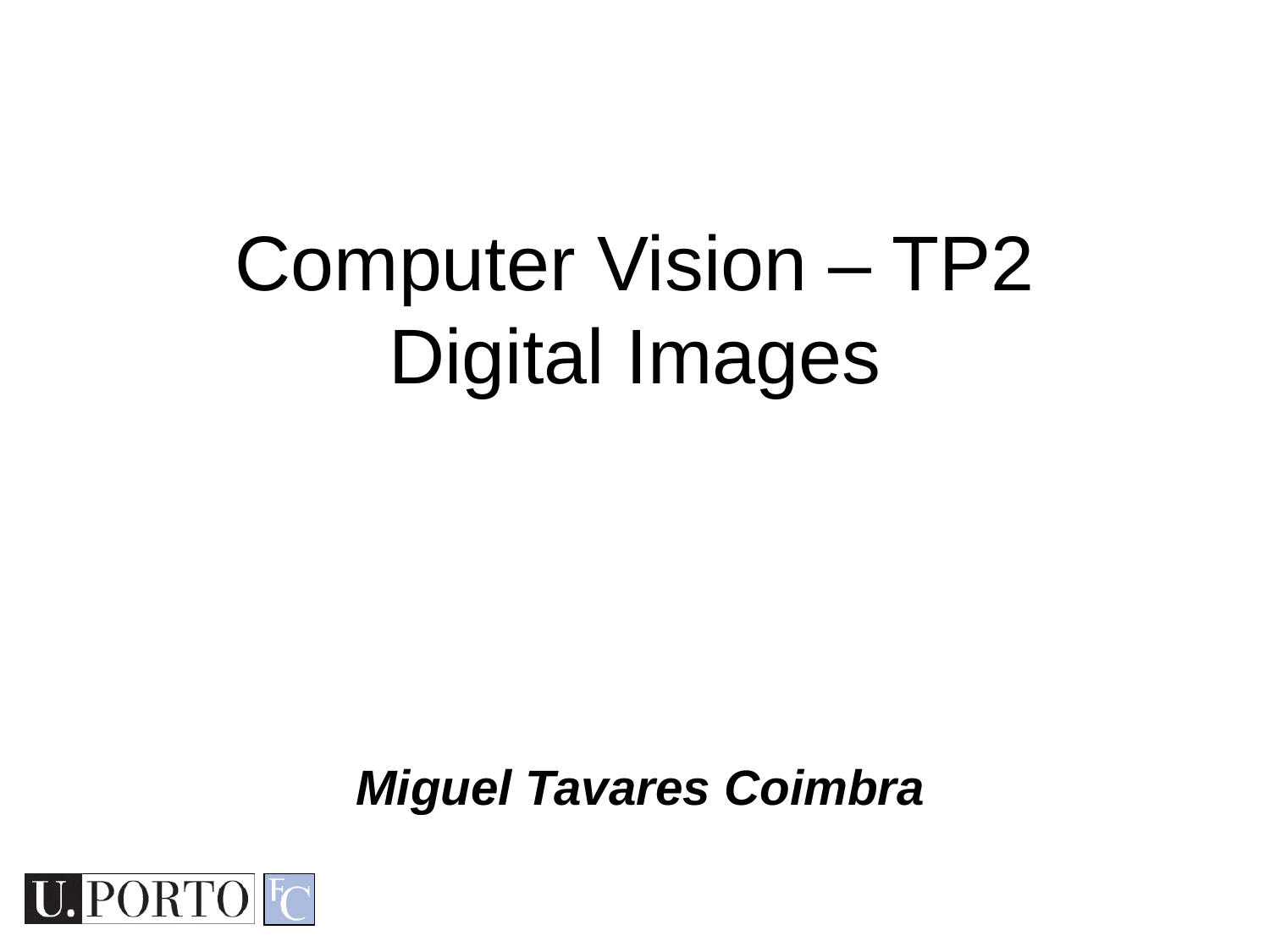

Computer Vision – TP2
Digital Images

Miguel Tavares Coimbra